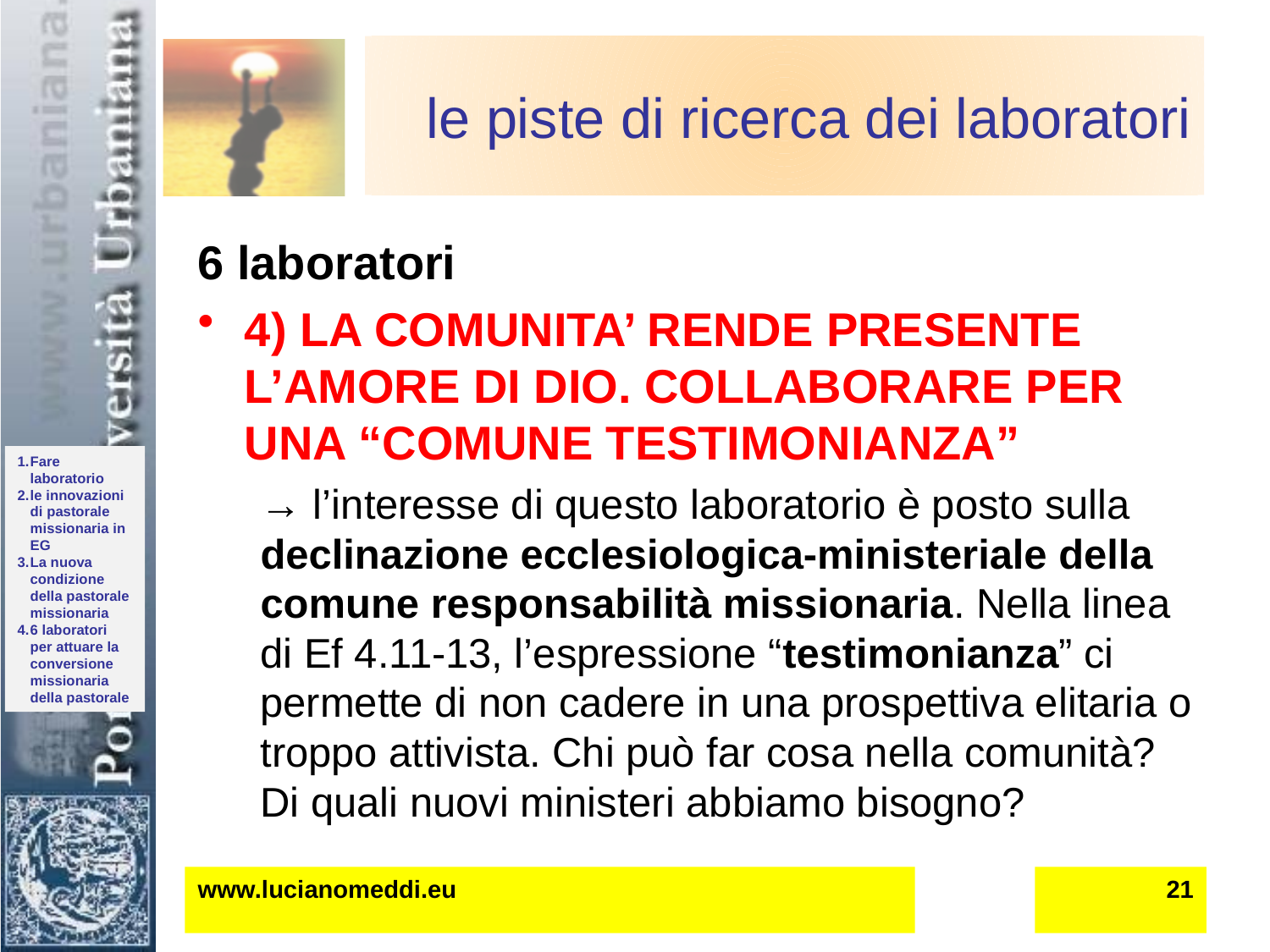

# le piste di ricerca dei laboratori
6 laboratori
4) LA COMUNITA’ RENDE PRESENTE L’AMORE DI DIO. COLLABORARE PER UNA “COMUNE TESTIMONIANZA”
→ l’interesse di questo laboratorio è posto sulla declinazione ecclesiologica-ministeriale della comune responsabilità missionaria. Nella linea di Ef 4.11-13, l’espressione “testimonianza” ci permette di non cadere in una prospettiva elitaria o troppo attivista. Chi può far cosa nella comunità? Di quali nuovi ministeri abbiamo bisogno?
www.lucianomeddi.eu
21